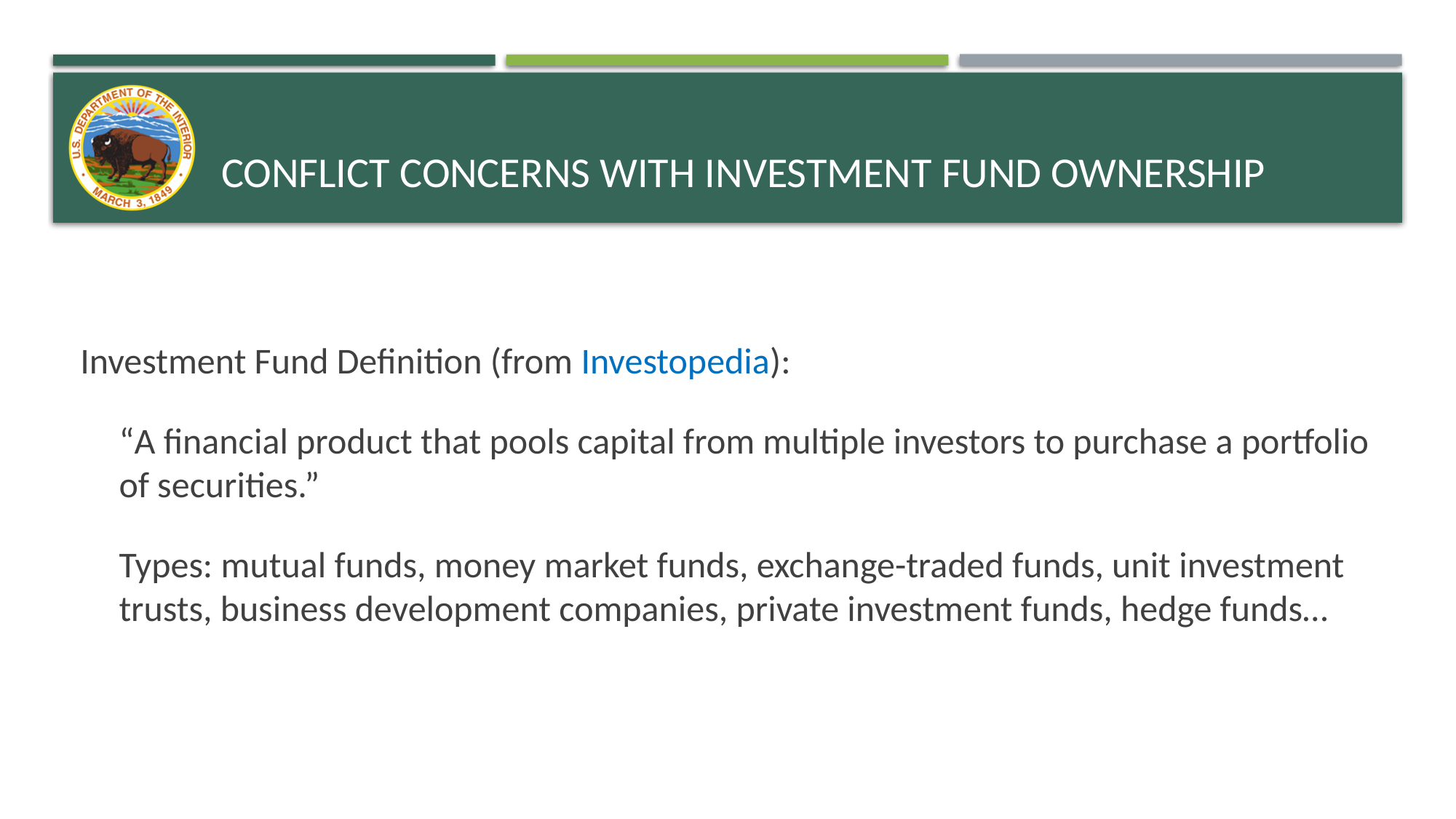

# Conflict concerns with investment fund ownership
Investment Fund Definition (from Investopedia):
“A financial product that pools capital from multiple investors to purchase a portfolio of securities.”
Types: mutual funds, money market funds, exchange-traded funds, unit investment trusts, business development companies, private investment funds, hedge funds…